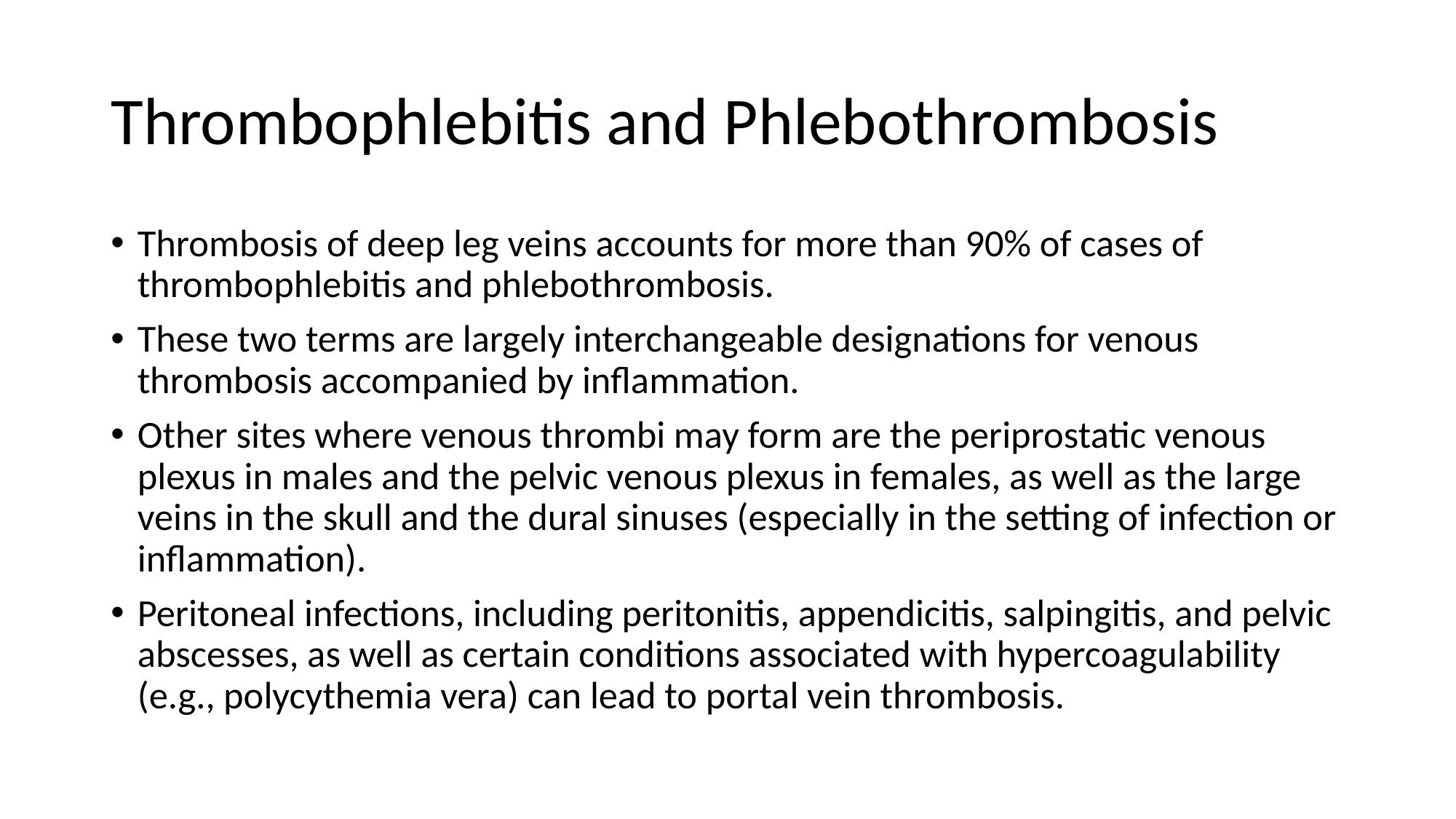

# Thrombophlebitis and Phlebothrombosis
Thrombosis of deep leg veins accounts for more than 90% of cases of thrombophlebitis and phlebothrombosis.
These two terms are largely interchangeable designations for venous thrombosis accompanied by inflammation.
Other sites where venous thrombi may form are the periprostatic venous plexus in males and the pelvic venous plexus in females, as well as the large veins in the skull and the dural sinuses (especially in the setting of infection or inflammation).
Peritoneal infections, including peritonitis, appendicitis, salpingitis, and pelvic abscesses, as well as certain conditions associated with hypercoagulability (e.g., polycythemia vera) can lead to portal vein thrombosis.